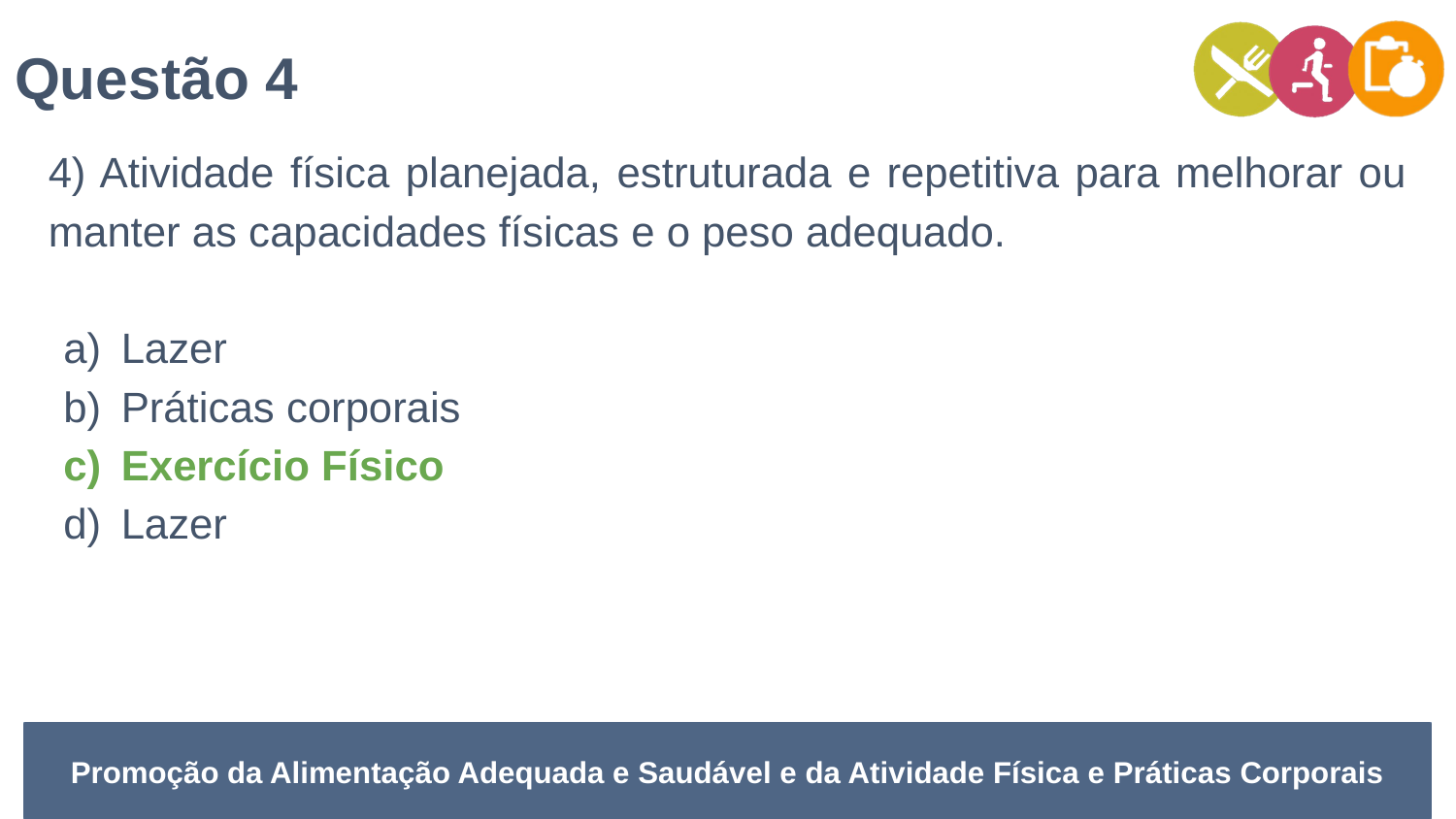

Questão 4

4) Atividade física planejada, estruturada e repetitiva para melhorar ou manter as capacidades físicas e o peso adequado.

Lazer
Práticas corporais
Exercício Físico
Lazer